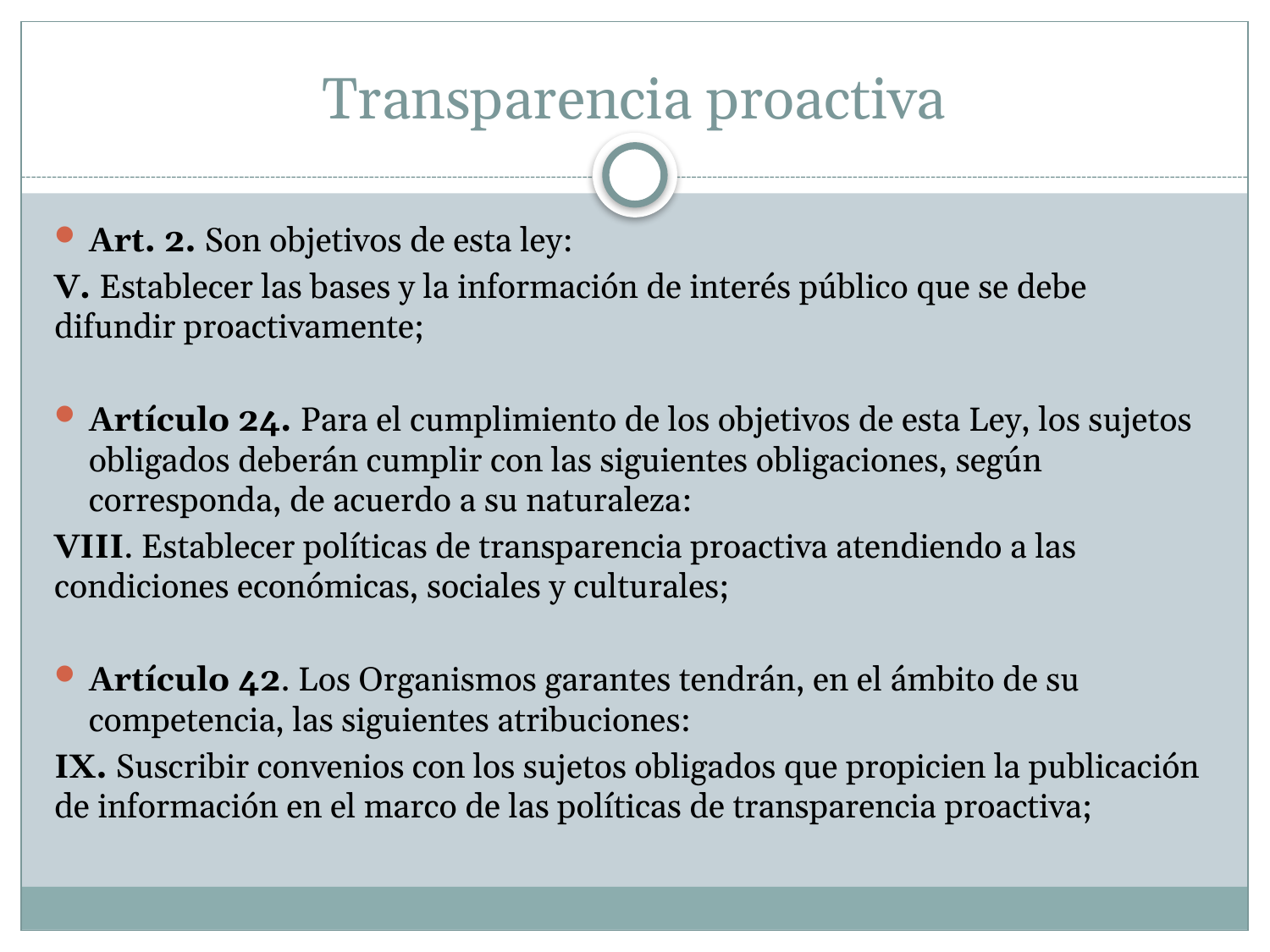

# Transparencia proactiva
Art. 2. Son objetivos de esta ley:
V. Establecer las bases y la información de interés público que se debe difundir proactivamente;

Artículo 24. Para el cumplimiento de los objetivos de esta Ley, los sujetos obligados deberán cumplir con las siguientes obligaciones, según corresponda, de acuerdo a su naturaleza:
VIII. Establecer políticas de transparencia proactiva atendiendo a las condiciones económicas, sociales y culturales;

Artículo 42. Los Organismos garantes tendrán, en el ámbito de su competencia, las siguientes atribuciones:
IX. Suscribir convenios con los sujetos obligados que propicien la publicación de información en el marco de las políticas de transparencia proactiva;